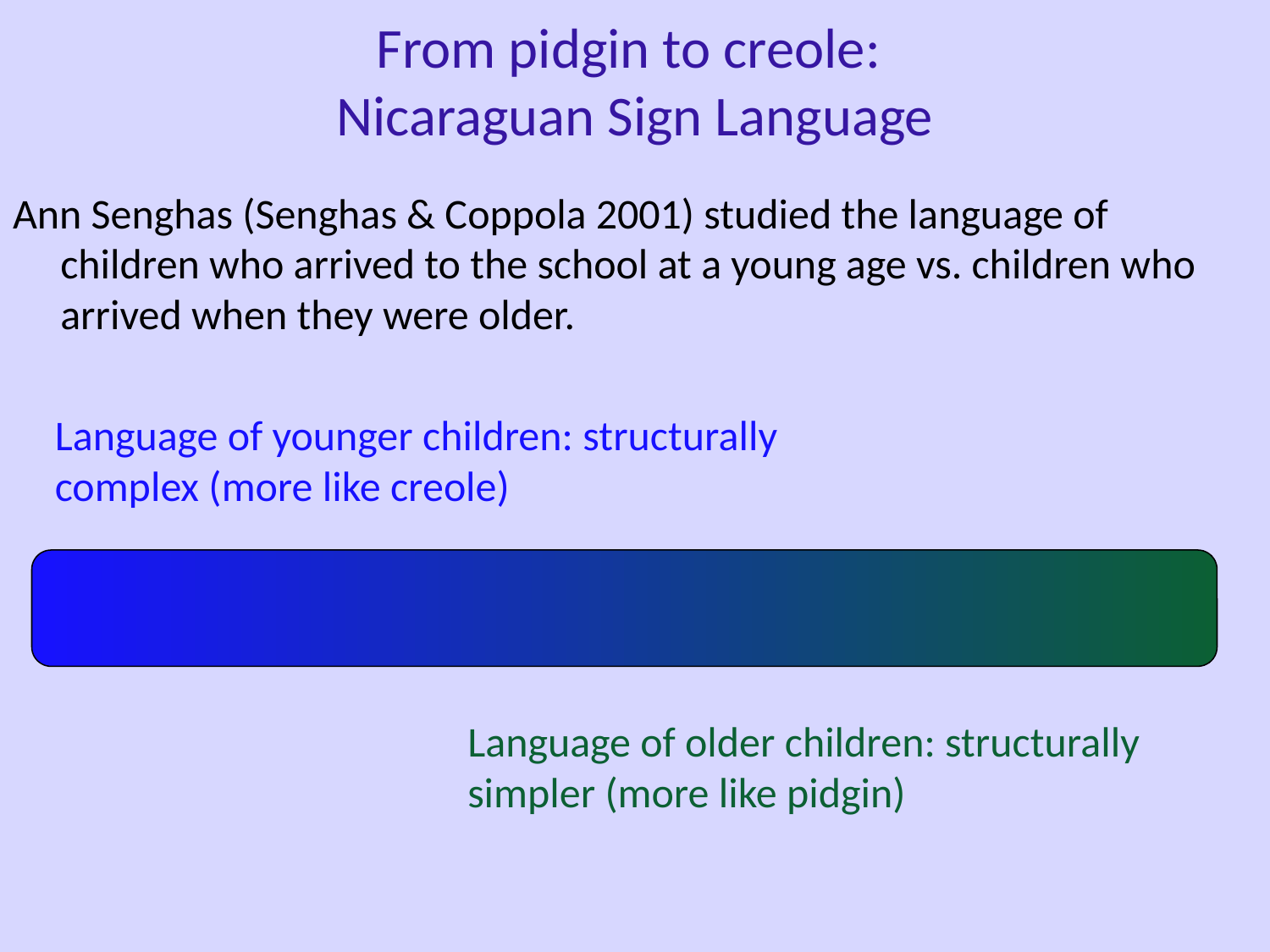

From pidgin to creole:
Nicaraguan Sign Language
Ann Senghas (Senghas & Coppola 2001) studied the language of children who arrived to the school at a young age vs. children who arrived when they were older.

Language of younger children: structurally complex (more like creole)

Language of older children: structurally simpler (more like pidgin)